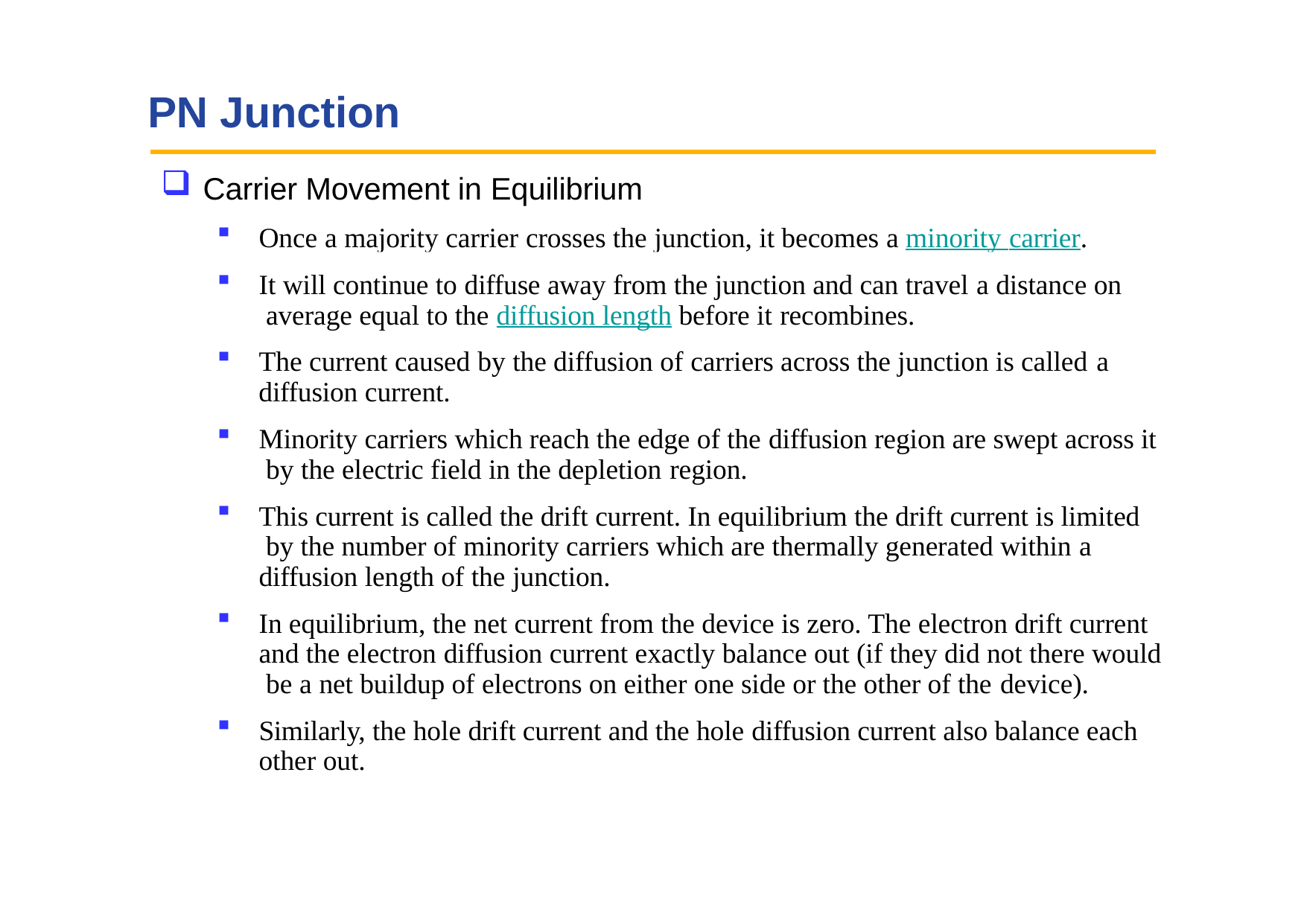

# PN Junction

Carrier Movement in Equilibrium
Once a majority carrier crosses the junction, it becomes a minority carrier.

It will continue to diffuse away from the junction and can travel a distance on  average equal to the diffusion length before it recombines.
The current caused by the diffusion of carriers across the junction is called a
diffusion current.
Minority carriers which reach the edge of the diffusion region are swept across it  by the electric field in the depletion region.
This current is called the drift current. In equilibrium the drift current is limited  by the number of minority carriers which are thermally generated within a  diffusion length of the junction.
In equilibrium, the net current from the device is zero. The electron drift current  and the electron diffusion current exactly balance out (if they did not there would  be a net buildup of electrons on either one side or the other of the device).
Similarly, the hole drift current and the hole diffusion current also balance each  other out.